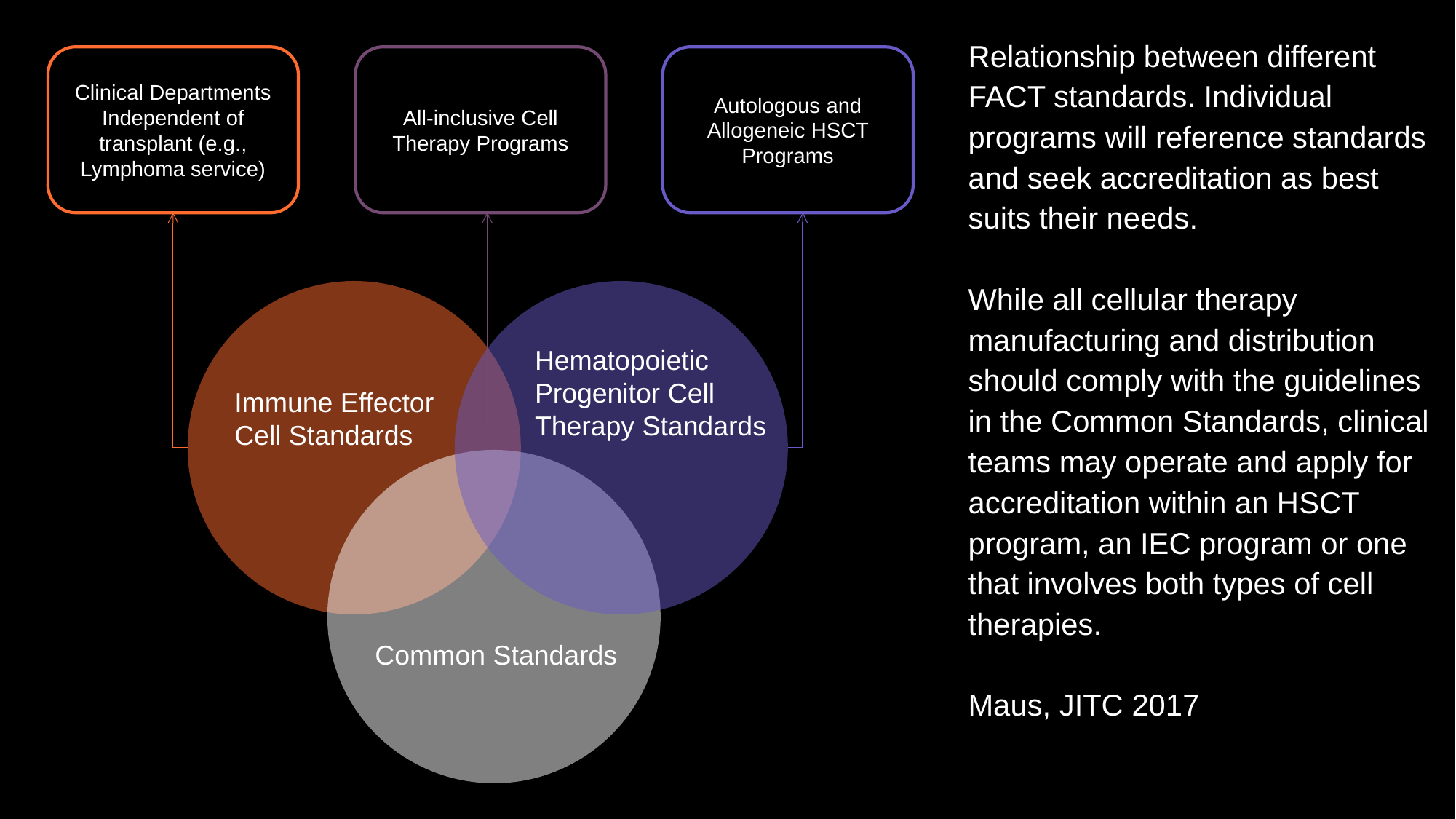

Relationship between different FACT standards. Individual programs will reference standards and seek accreditation as best suits their needs.

While all cellular therapy manufacturing and distribution should comply with the guidelines in the Common Standards, clinical teams may operate and apply for accreditation within an HSCT program, an IEC program or one that involves both types of cell therapies.

Maus, JITC 2017
Clinical Departments Independent of transplant (e.g., Lymphoma service)
All-inclusive Cell Therapy Programs
Autologous and Allogeneic HSCT Programs

Hematopoietic Progenitor Cell Therapy Standards
Immune Effector Cell Standards

Common Standards